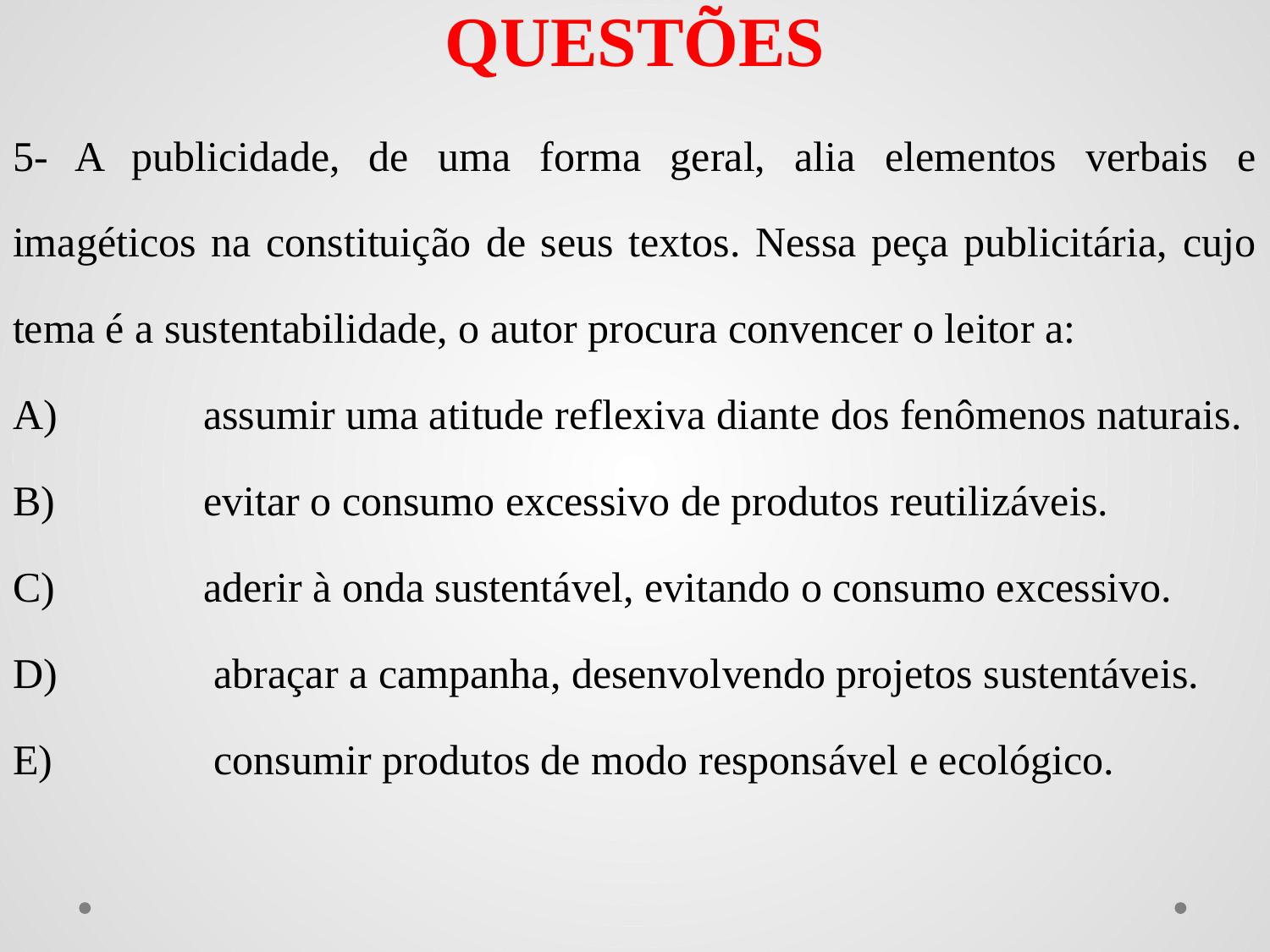

# QUESTÕES
5- A publicidade, de uma forma geral, alia elementos verbais e imagéticos na constituição de seus textos. Nessa peça publicitária, cujo tema é a sustentabilidade, o autor procura convencer o leitor a:
assumir uma atitude reflexiva diante dos fenômenos naturais.
evitar o consumo excessivo de produtos reutilizáveis.
aderir à onda sustentável, evitando o consumo excessivo.
 abraçar a campanha, desenvolvendo projetos sustentáveis.
 consumir produtos de modo responsável e ecológico.